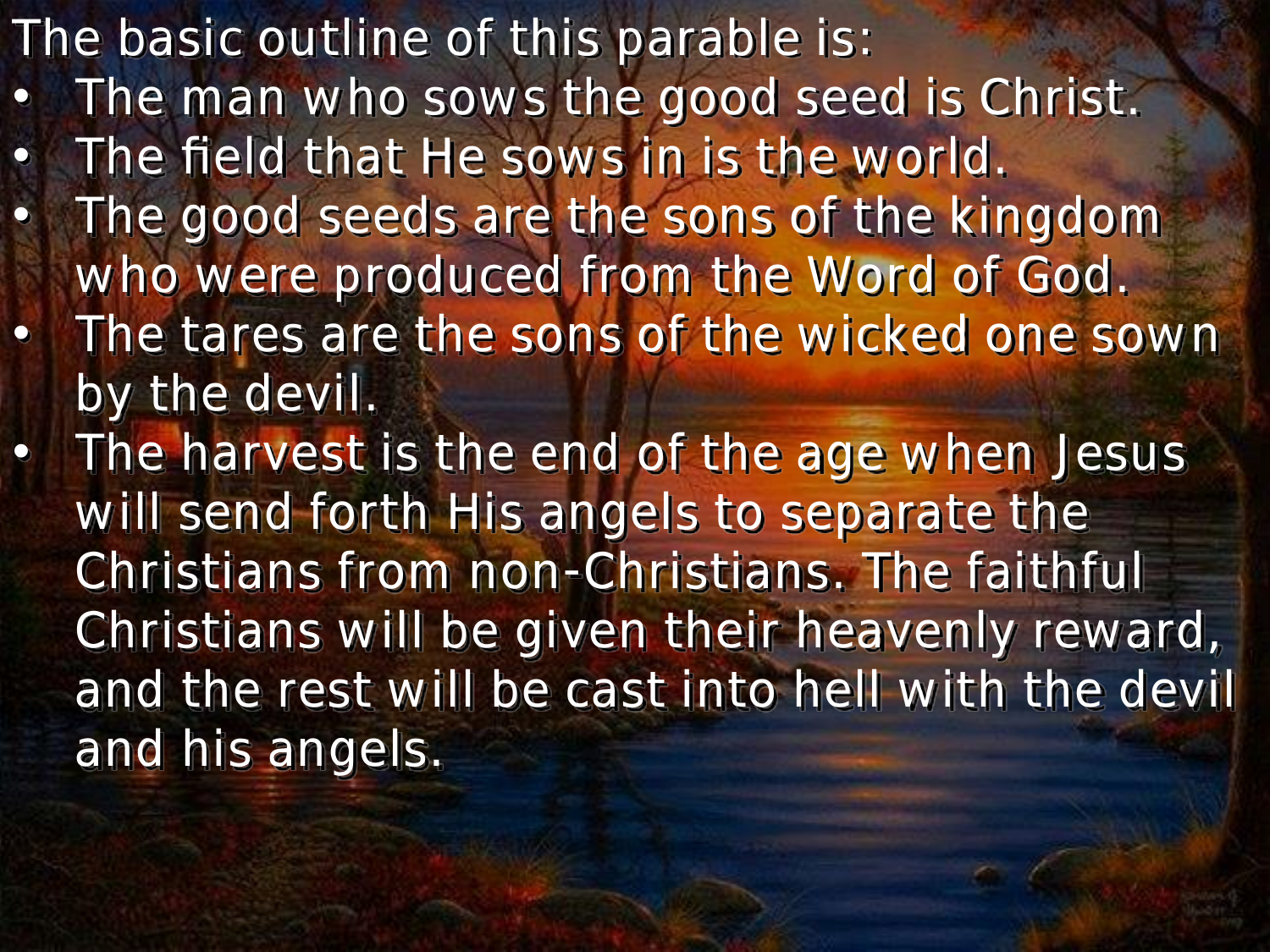

The basic outline of this parable is:
The man who sows the good seed is Christ.
The field that He sows in is the world.
The good seeds are the sons of the kingdom who were produced from the Word of God.
The tares are the sons of the wicked one sown by the devil.
The harvest is the end of the age when Jesus will send forth His angels to separate the Christians from non-Christians. The faithful Christians will be given their heavenly reward, and the rest will be cast into hell with the devil and his angels.